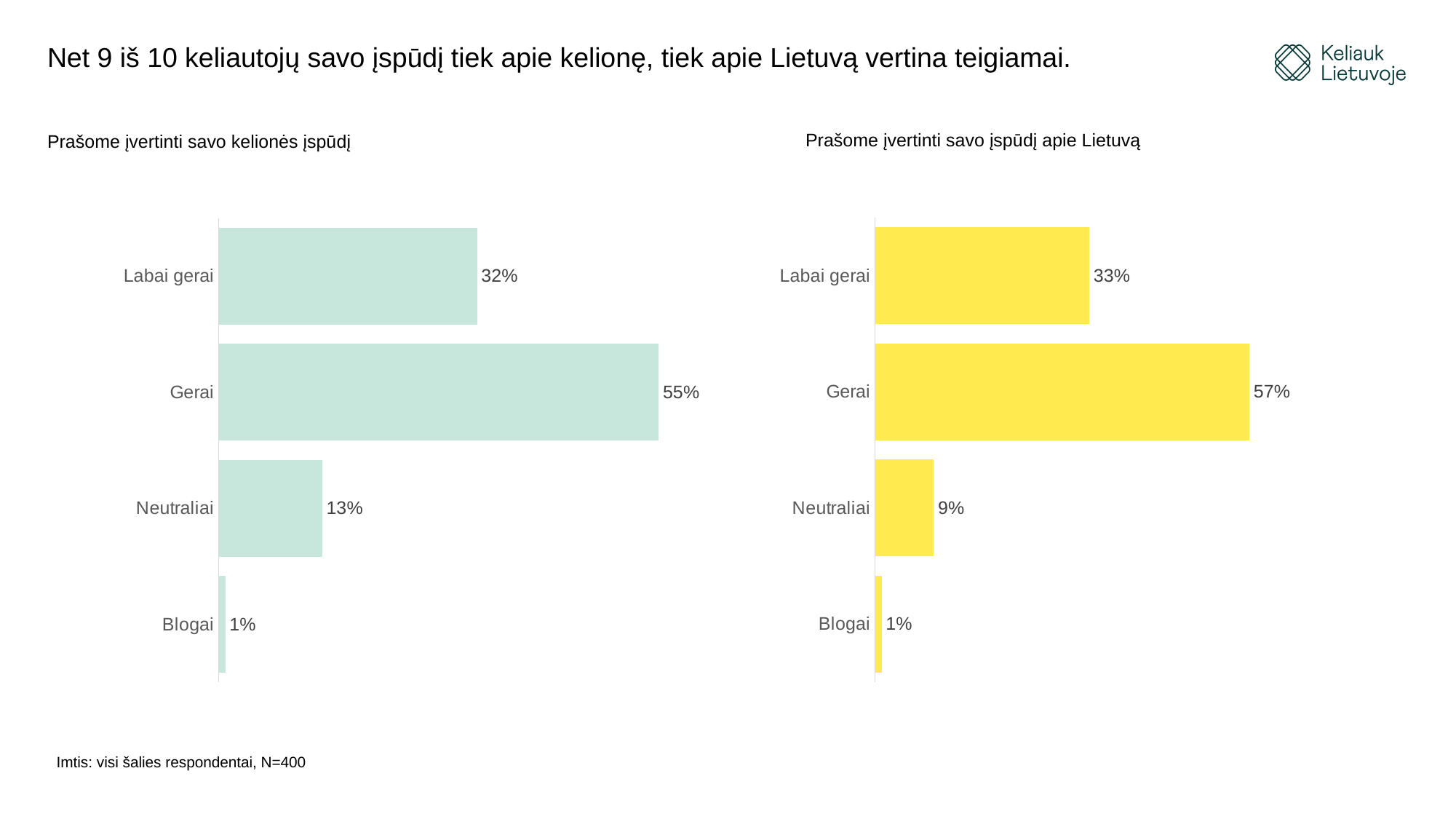

# Net 9 iš 10 keliautojų savo įspūdį tiek apie kelionę, tiek apie Lietuvą vertina teigiamai.
Prašome įvertinti savo įspūdį apie Lietuvą
Prašome įvertinti savo kelionės įspūdį

### Chart

| Category |  |
|---|---|
| Labai gerai | 0.328 |
| Gerai | 0.573 |
| Neutraliai | 0.09 |
| Blogai | 0.01 |

### Chart

| Category |  |
|---|---|
| Labai gerai | 0.32 |
| Gerai | 0.545 |
| Neutraliai | 0.128 |
| Blogai | 0.008 |
Imtis: visi šalies respondentai, N=400